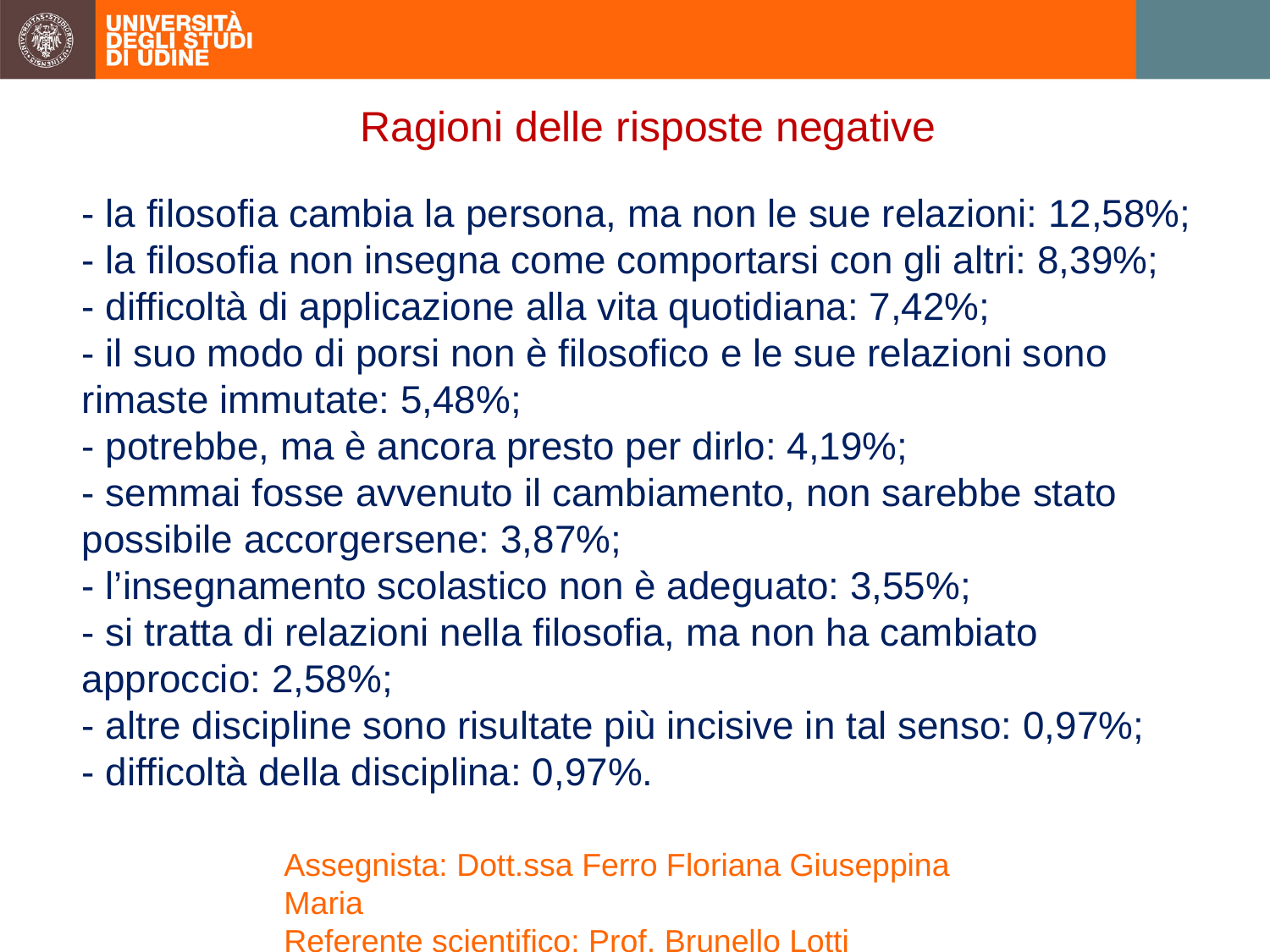

Ragioni delle risposte negative

- la filosofia cambia la persona, ma non le sue relazioni: 12,58%;
- la filosofia non insegna come comportarsi con gli altri: 8,39%;
- difficoltà di applicazione alla vita quotidiana: 7,42%;
- il suo modo di porsi non è filosofico e le sue relazioni sono rimaste immutate: 5,48%;
- potrebbe, ma è ancora presto per dirlo: 4,19%;
- semmai fosse avvenuto il cambiamento, non sarebbe stato possibile accorgersene: 3,87%;
- l’insegnamento scolastico non è adeguato: 3,55%;
- si tratta di relazioni nella filosofia, ma non ha cambiato approccio: 2,58%;
- altre discipline sono risultate più incisive in tal senso: 0,97%;
- difficoltà della disciplina: 0,97%.
Assegnista: Dott.ssa Ferro Floriana Giuseppina Maria
Referente scientifico: Prof. Brunello Lotti